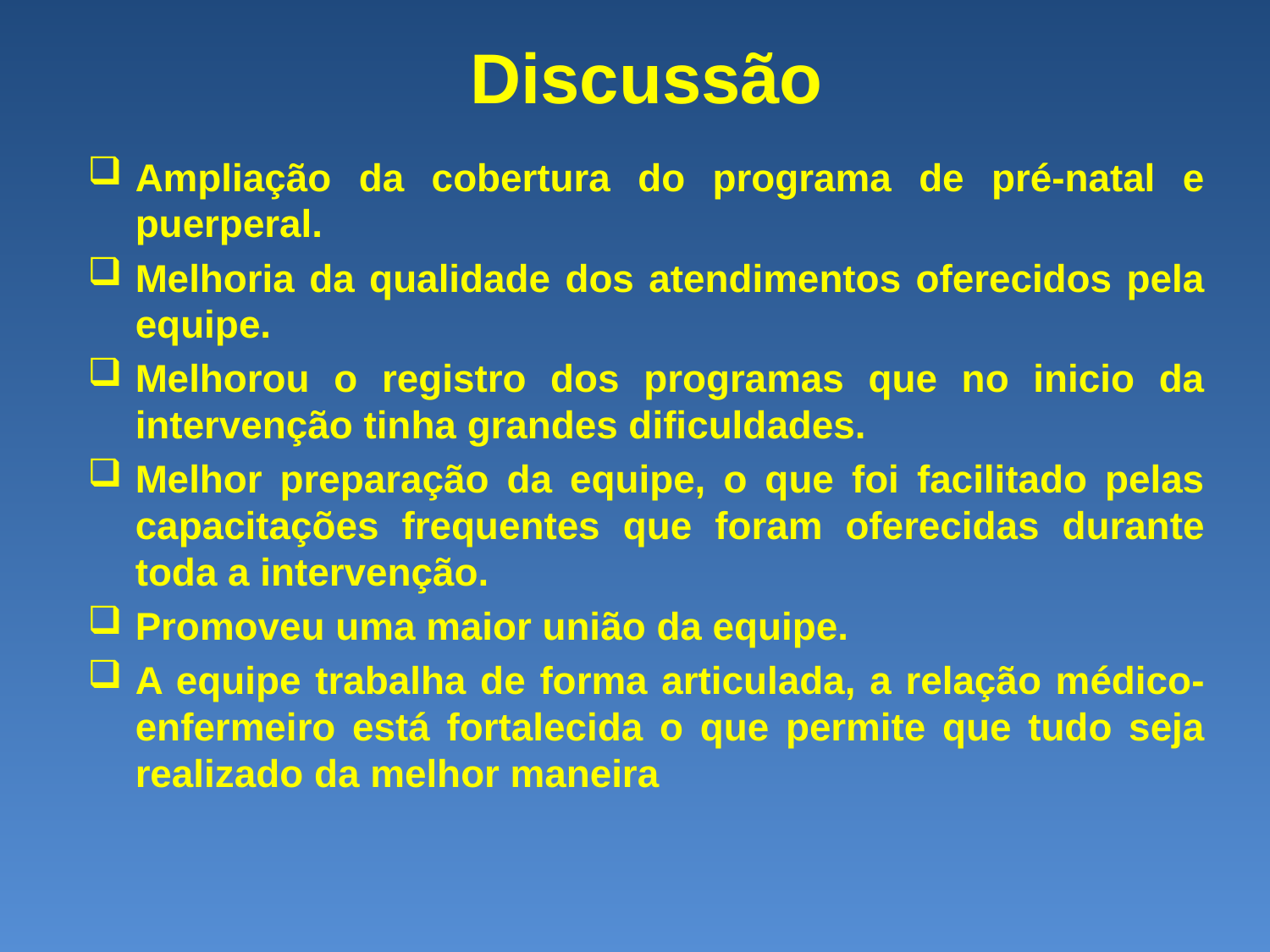

# Discussão
Ampliação da cobertura do programa de pré-natal e puerperal.
Melhoria da qualidade dos atendimentos oferecidos pela equipe.
Melhorou o registro dos programas que no inicio da intervenção tinha grandes dificuldades.
Melhor preparação da equipe, o que foi facilitado pelas capacitações frequentes que foram oferecidas durante toda a intervenção.
Promoveu uma maior união da equipe.
A equipe trabalha de forma articulada, a relação médico-enfermeiro está fortalecida o que permite que tudo seja realizado da melhor maneira